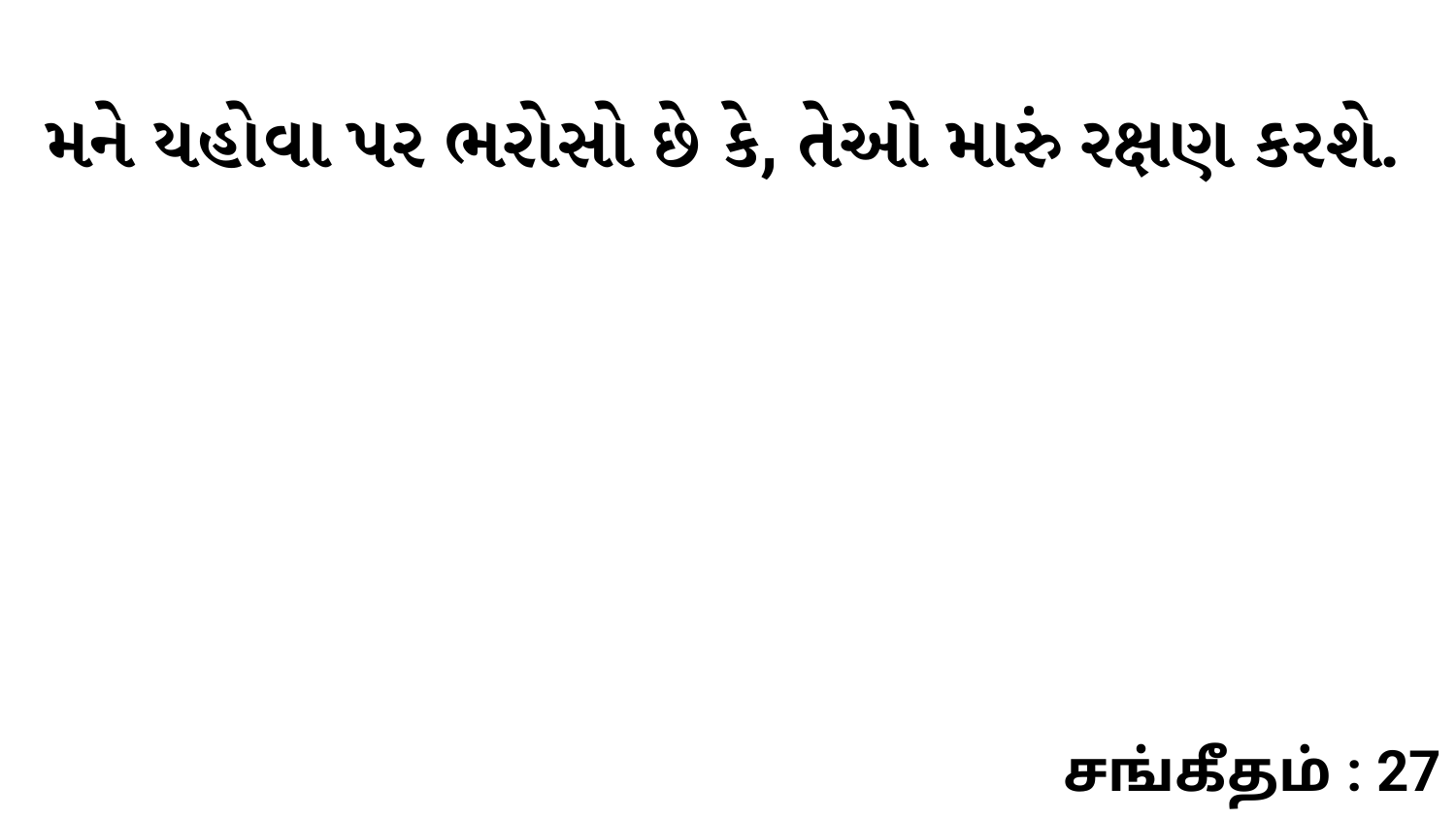

મને યહોવા પર ભરોસો છે કે, તેઓ મારું રક્ષણ કરશે.
சங்கீதம் : 27